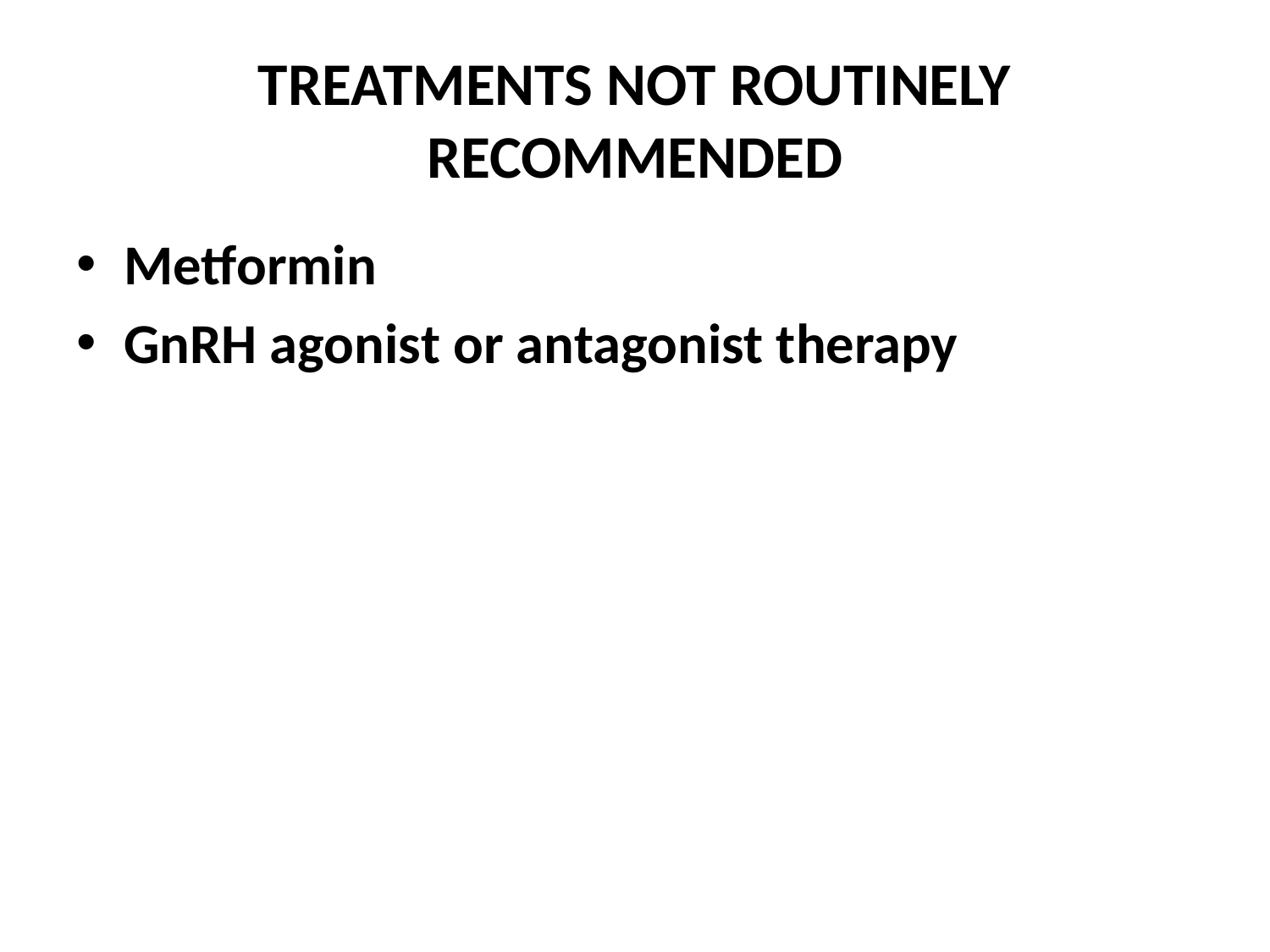

# TREATMENTS NOT ROUTINELY RECOMMENDED
Metformin
GnRH agonist or antagonist therapy